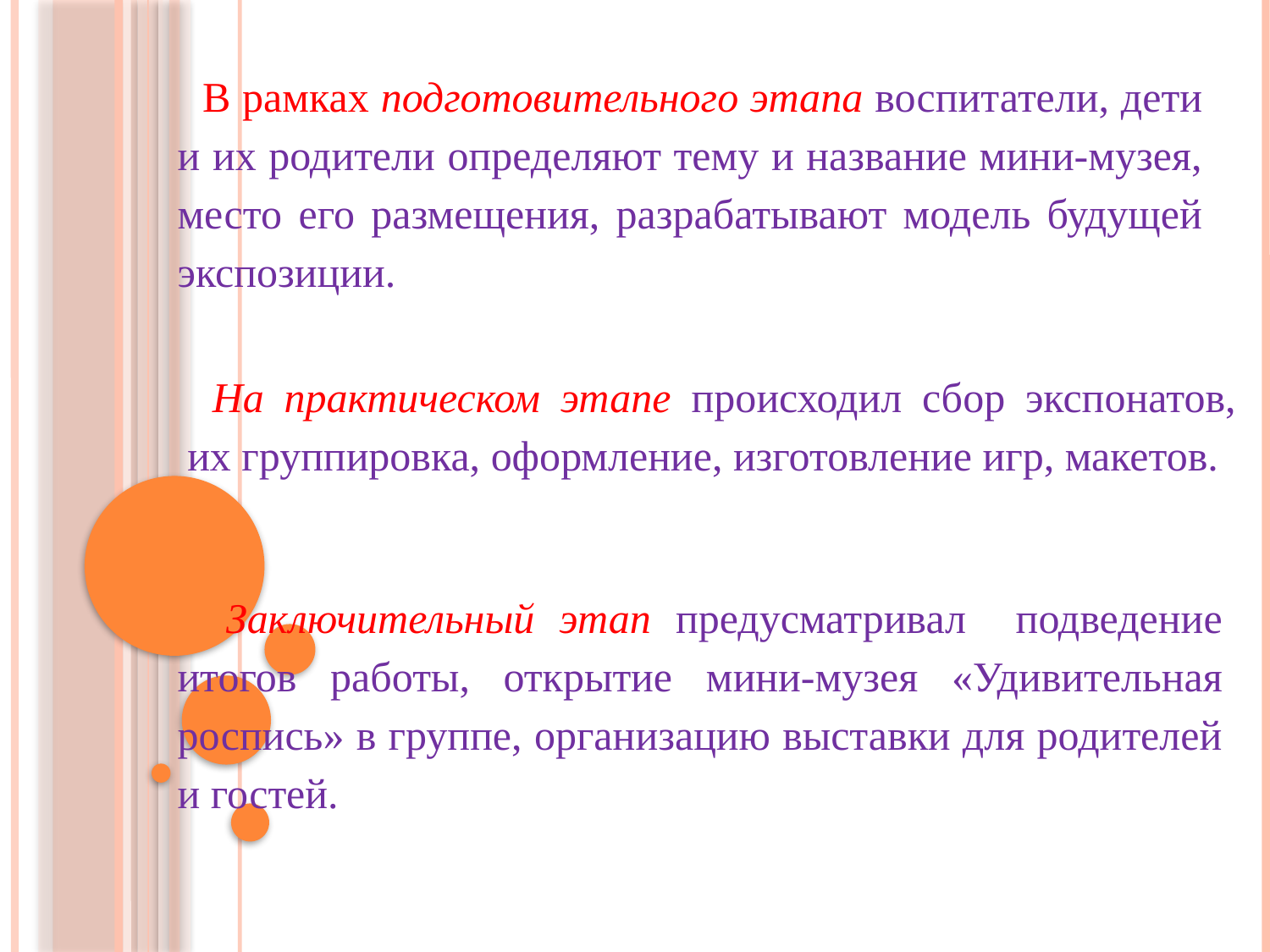

В рамках подготовительного этапа воспитатели, дети и их родители определяют тему и название мини-музея, место его размещения, разрабатывают модель будущей экспозиции.
На практическом этапе происходил сбор экспонатов, их группировка, оформление, изготовление игр, макетов.
 Заключительный этап предусматривал  подведение итогов работы, открытие мини-музея «Удивительная роспись» в группе, организацию выставки для родителей и гостей.